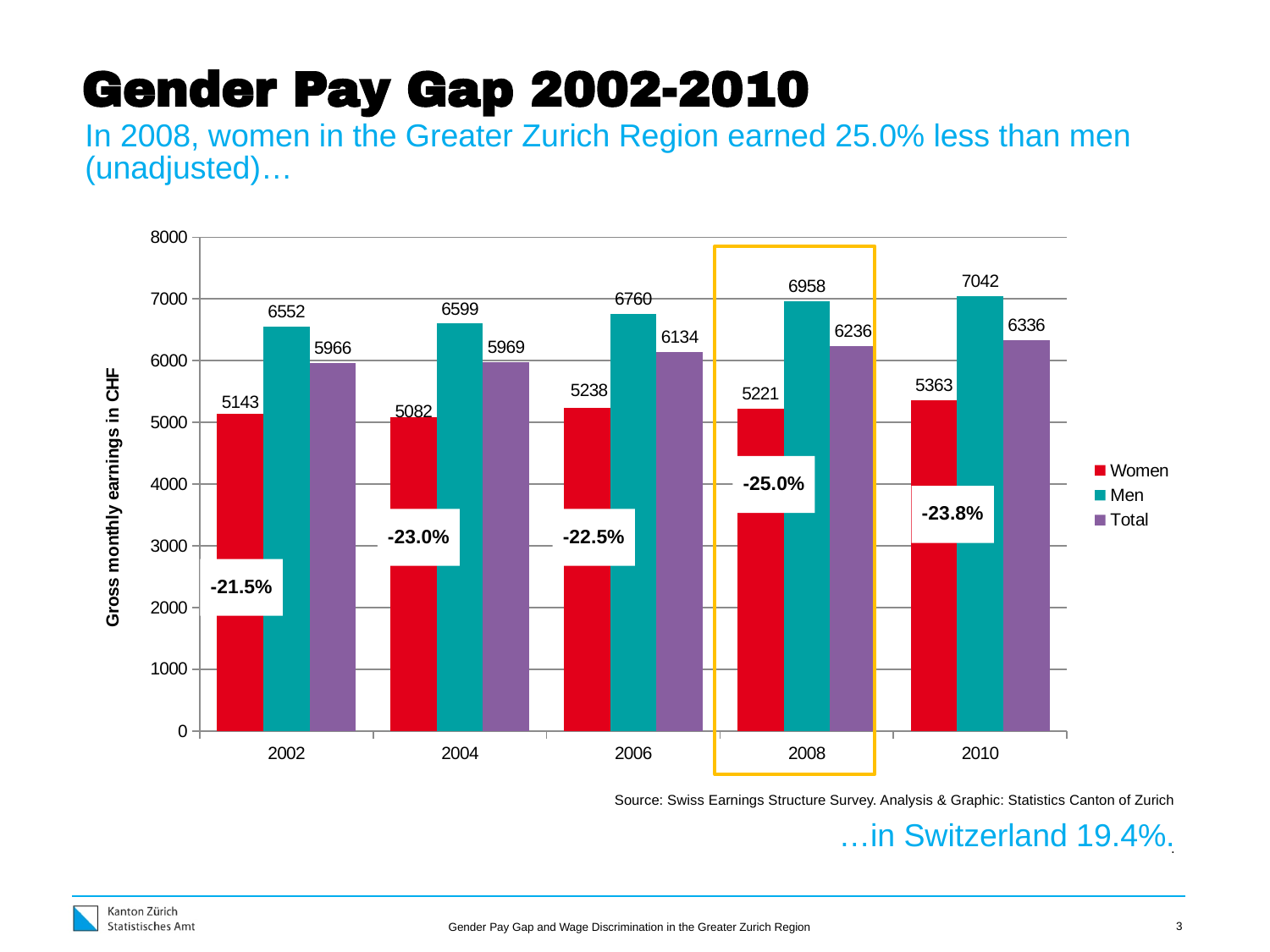

# Gender Pay Gap 2002-2010
In 2008, women in the Greater Zurich Region earned 25.0% less than men (unadjusted)…

### Chart

| Category | Women | Men | Total |
|---|---|---|---|
| 2002 | 5143.0 | 6552.0 | 5966.0 |
| 2004 | 5082.0 | 6599.0 | 5969.0 |
| 2006 | 5238.0 | 6760.0 | 6134.0 |
| 2008 | 5221.0 | 6958.0 | 6236.0 |
| 2010 | 5363.0 | 7042.0 | 6336.0 |
-25.0%
-23.8%
-23.0%
-22.5%
-21.5%
Source: Swiss Earnings Structure Survey. Analysis & Graphic: Statistics Canton of Zurich
.
…in Switzerland 19.4%.